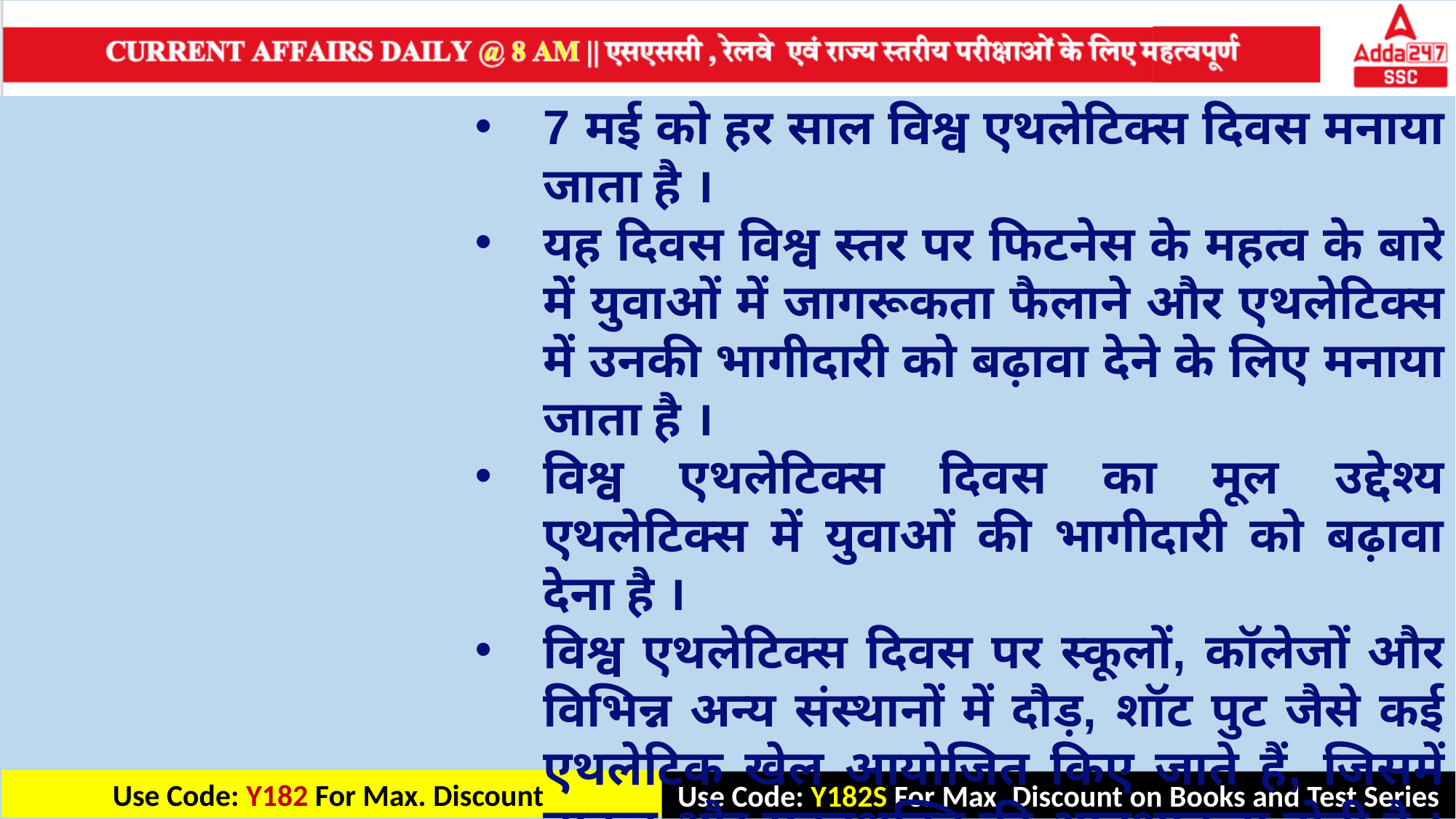

7 मई को हर साल विश्व एथलेटिक्स दिवस मनाया जाता है ।
यह दिवस विश्व स्तर पर फिटनेस के महत्व के बारे में युवाओं में जागरूकता फैलाने और एथलेटिक्स में उनकी भागीदारी को बढ़ावा देने के लिए मनाया जाता है ।
विश्व एथलेटिक्स दिवस का मूल उद्देश्य एथलेटिक्स में युवाओं की भागीदारी को बढ़ावा देना है ।
विश्व एथलेटिक्स दिवस पर स्कूलों, कॉलेजों और विभिन्न अन्य संस्थानों में दौड़, शॉट पुट जैसे कई एथलेटिक खेल आयोजित किए जाते हैं, जिसमें ताकत और सहनशक्ति की आवश्यकता होती है ।
ये सारे आयोजन इंटरनेशनल एसोसिएशन ऑफ एथलेटिक्स फेडरेशन की तरफ से कराए जाते हैं ।